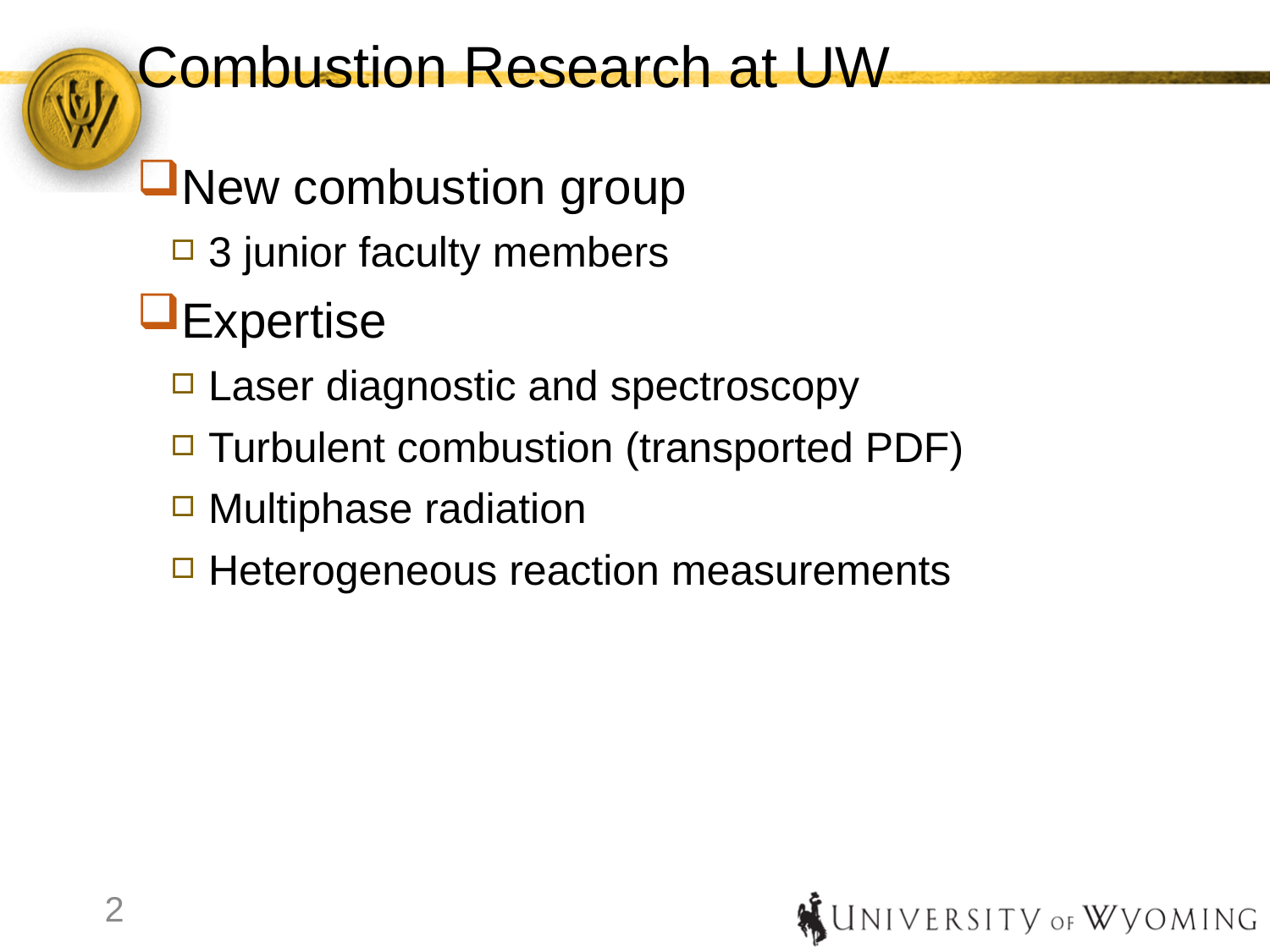

# Combustion Research at UW
New combustion group
3 junior faculty members
Expertise
Laser diagnostic and spectroscopy
Turbulent combustion (transported PDF)
Multiphase radiation
Heterogeneous reaction measurements
2